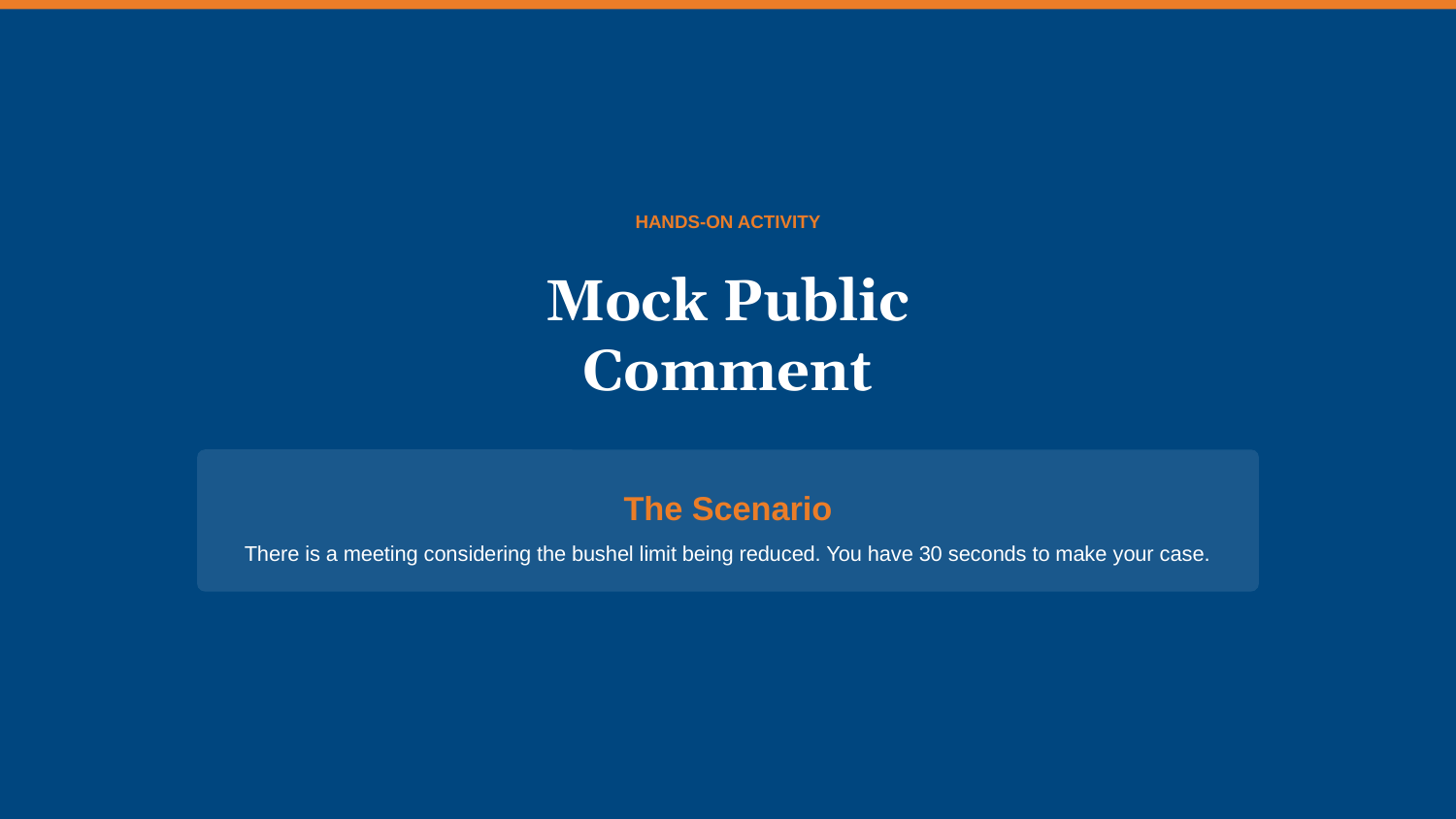

HANDS-ON ACTIVITY
Mock Public Comment

The Scenario
There is a meeting considering the bushel limit being reduced. You have 30 seconds to make your case.